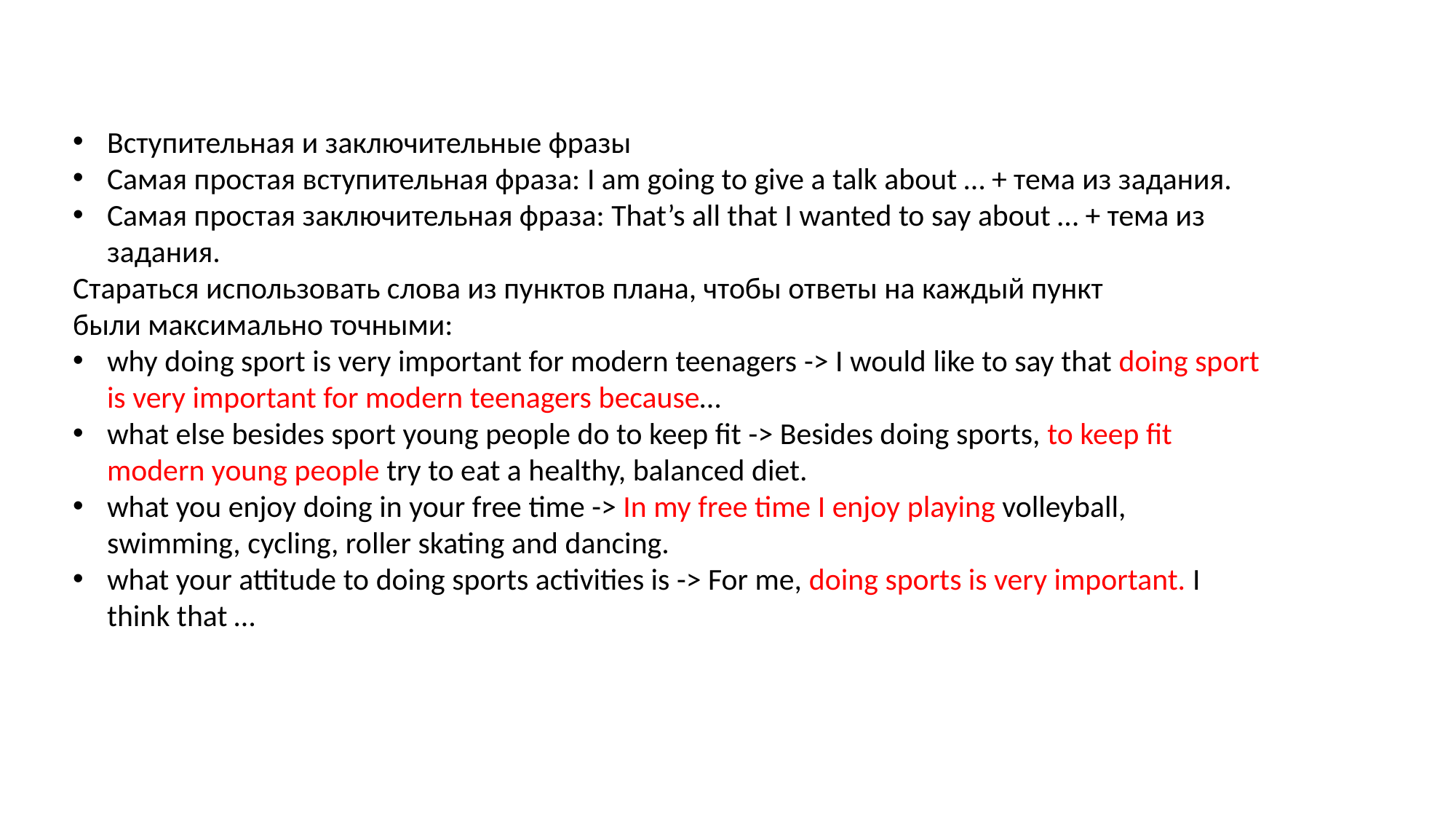

#

Вступительная и заключительные фразы
Самая простая вступительная фраза: I am going to give a talk about … + тема из задания.
Самая простая заключительная фраза: That’s all that I wanted to say about … + тема из задания.
Стараться использовать слова из пунктов плана, чтобы ответы на каждый пункт были максимально точными:
why doing sport is very important for modern teenagers -> I would like to say that doing sport is very important for modern teenagers because…
what else besides sport young people do to keep fit -> Besides doing sports, to keep fit modern young people try to eat a healthy, balanced diet.
what you enjoy doing in your free time -> In my free time I enjoy playing volleyball, swimming, cycling, roller skating and dancing.
what your attitude to doing sports activities is -> For me, doing sports is very important. I think that …